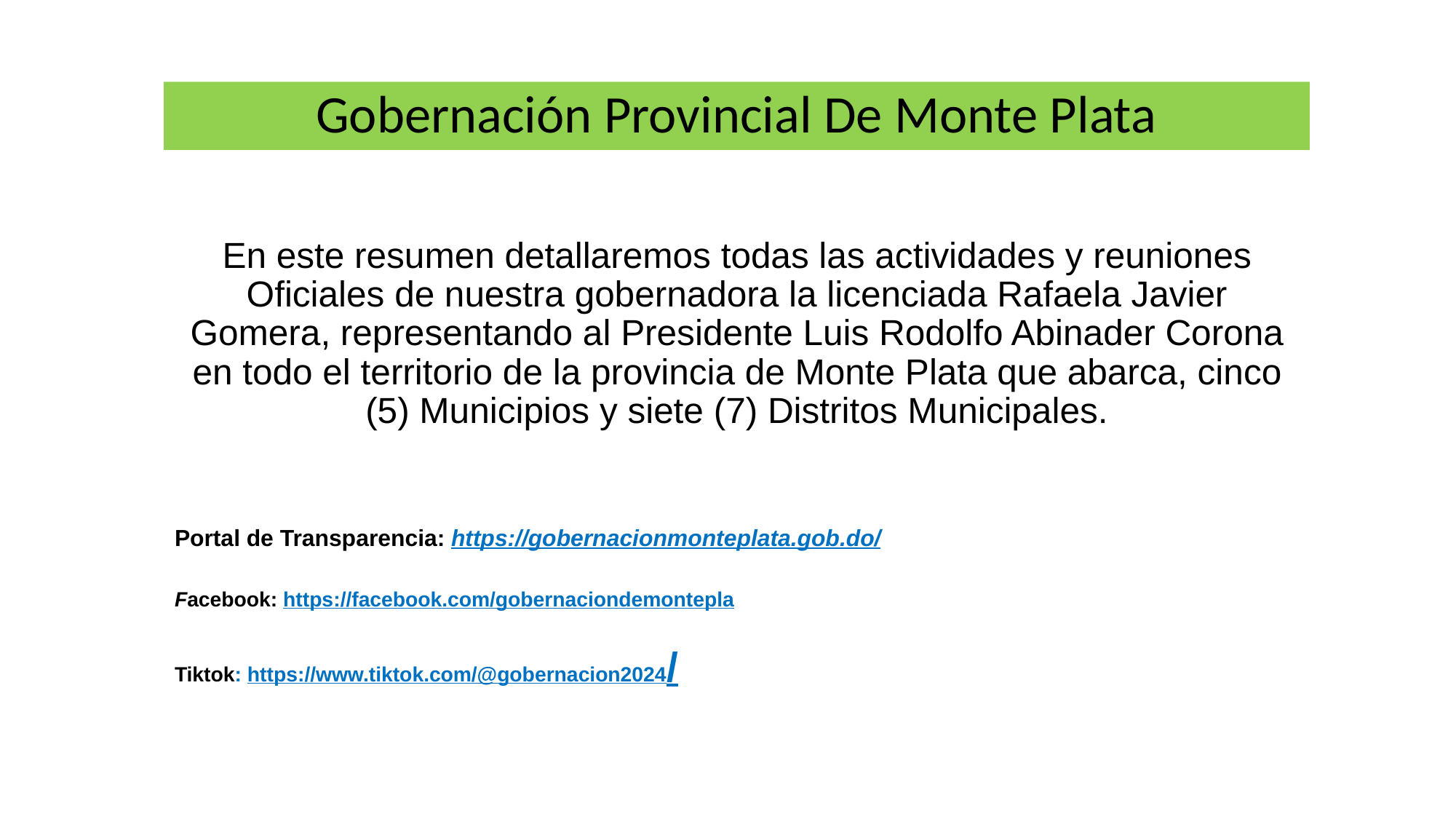

# Gobernación Provincial De Monte Plata
En este resumen detallaremos todas las actividades y reuniones Oficiales de nuestra gobernadora la licenciada Rafaela Javier Gomera, representando al Presidente Luis Rodolfo Abinader Corona en todo el territorio de la provincia de Monte Plata que abarca, cinco (5) Municipios y siete (7) Distritos Municipales.

Portal de Transparencia: https://gobernacionmonteplata.gob.do/
Facebook: https://facebook.com/gobernaciondemontepla
Tiktok: https://www.tiktok.com/@gobernacion2024/